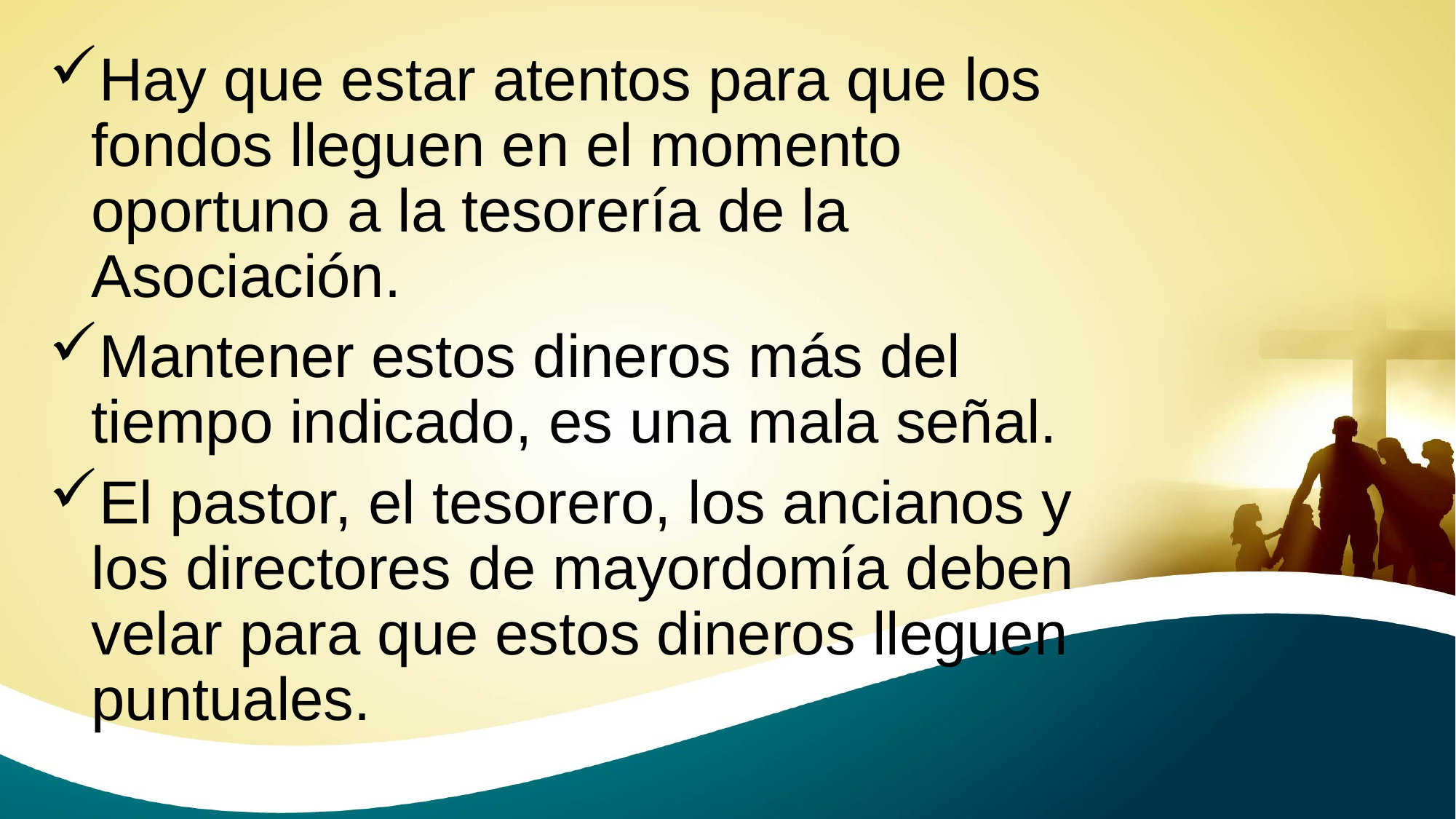

Hay que estar atentos para que los fondos lleguen en el momento oportuno a la tesorería de la Asociación.
Mantener estos dineros más del tiempo indicado, es una mala señal.
El pastor, el tesorero, los ancianos y los directores de mayordomía deben velar para que estos dineros lleguen puntuales.